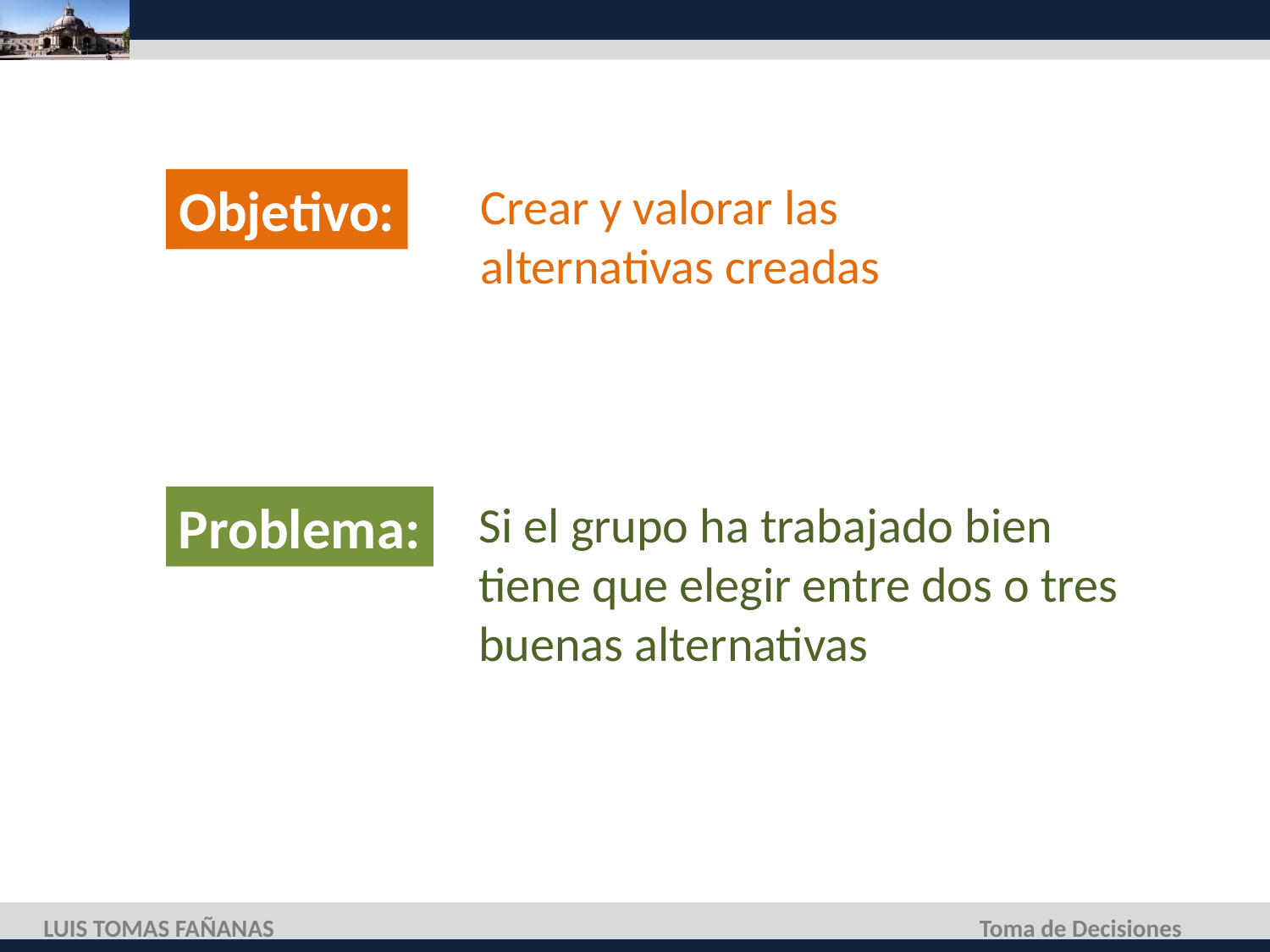

Objetivo:
Crear y valorar las alternativas creadas
Problema:
Si el grupo ha trabajado bien tiene que elegir entre dos o tres buenas alternativas
LUIS TOMAS FAÑANAS
Toma de Decisiones